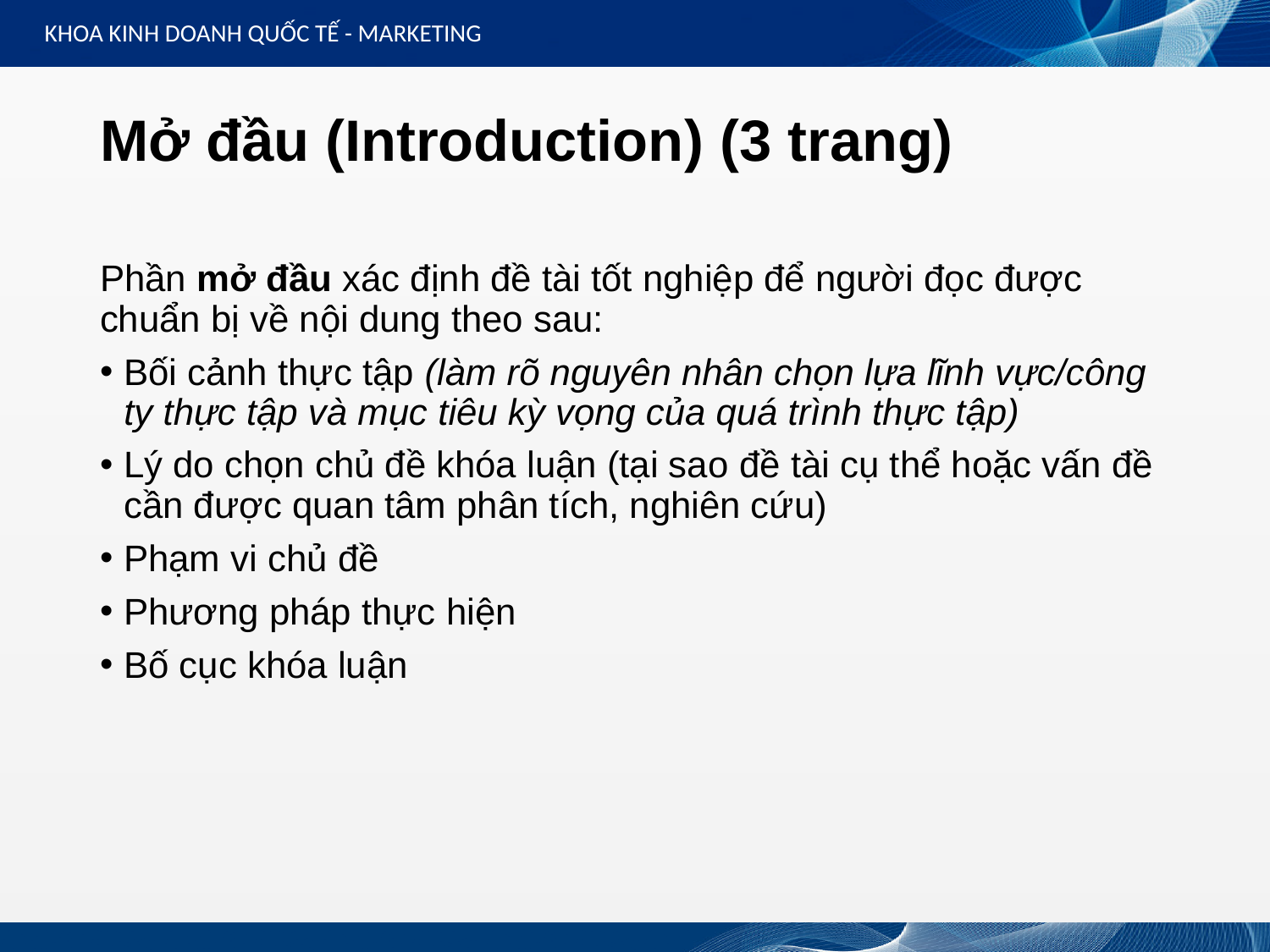

KHOA KINH DOANH QUỐC TẾ - MARKETING
# Mở đầu (Introduction) (3 trang)
Phần mở đầu xác định đề tài tốt nghiệp để người đọc được chuẩn bị về nội dung theo sau:
Bối cảnh thực tập (làm rõ nguyên nhân chọn lựa lĩnh vực/công ty thực tập và mục tiêu kỳ vọng của quá trình thực tập)
Lý do chọn chủ đề khóa luận (tại sao đề tài cụ thể hoặc vấn đề cần được quan tâm phân tích, nghiên cứu)
Phạm vi chủ đề
Phương pháp thực hiện
Bố cục khóa luận